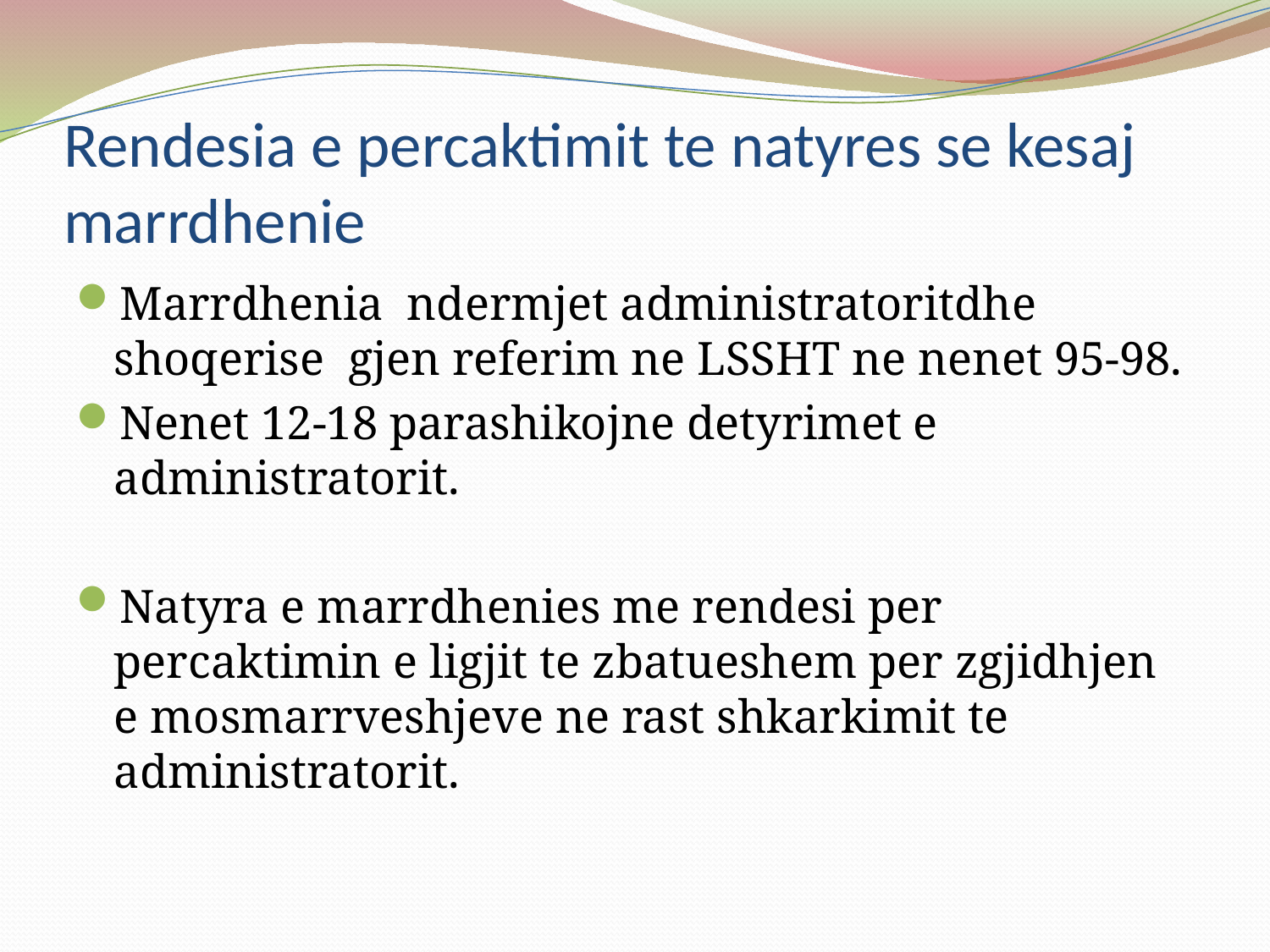

# Rendesia e percaktimit te natyres se kesaj marrdhenie
Marrdhenia  ndermjet administratoritdhe shoqerise  gjen referim ne LSSHT ne nenet 95-98.
Nenet 12-18 parashikojne detyrimet e administratorit.

Natyra e marrdhenies me rendesi per percaktimin e ligjit te zbatueshem per zgjidhjen e mosmarrveshjeve ne rast shkarkimit te administratorit.